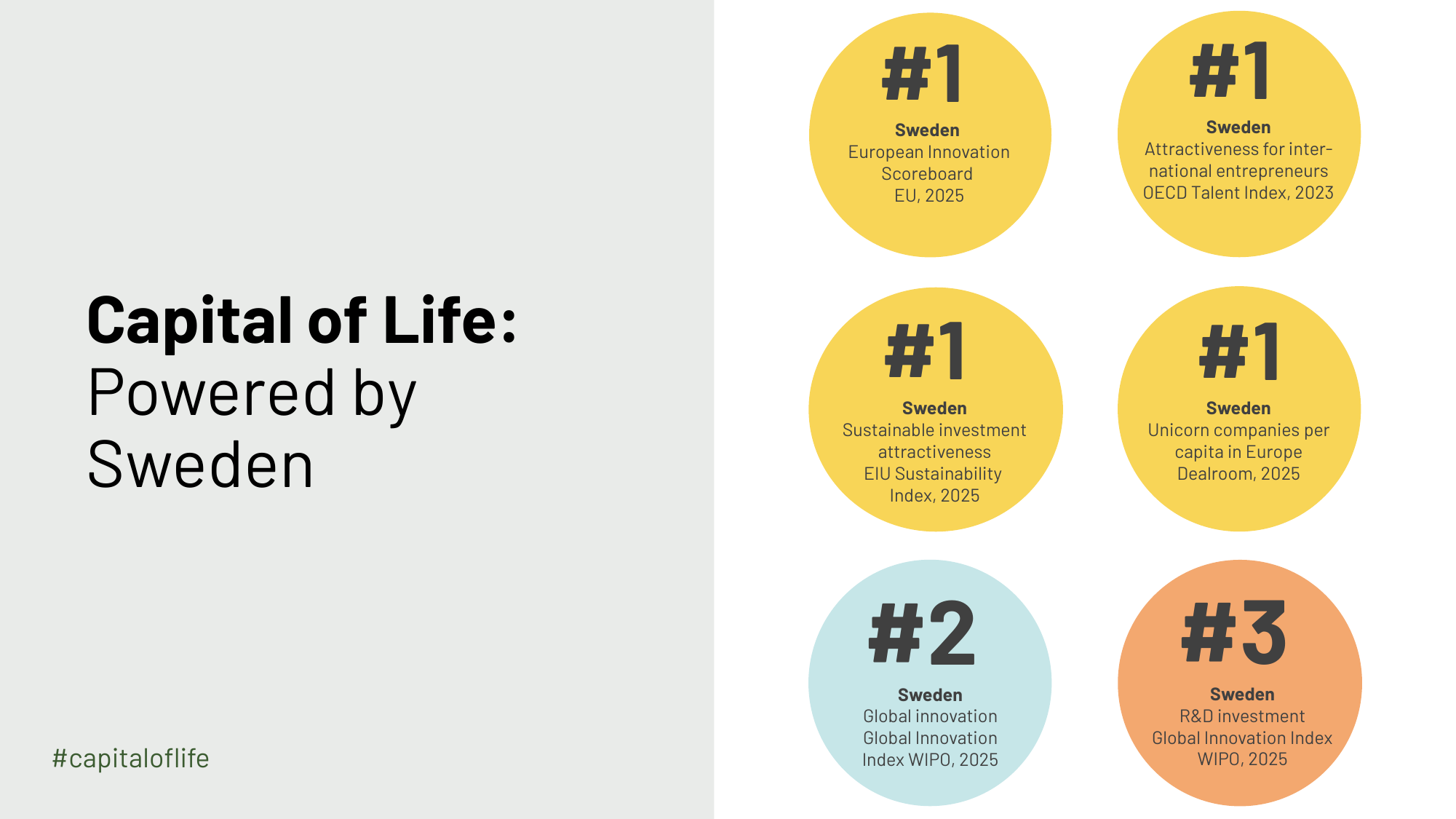

#1  
Sweden
Attractiveness for inter- national entrepreneurs
OECD Talent Index, 2023

#1 ​
Sweden
European Innovation Scoreboard
EU, 2025

# Capital of Life: Powered by Sweden

#1
Sweden
Unicorn companies per capita in Europe
Dealroom, 2025

#1  
Sweden
Sustainable investment attractiveness
EIU Sustainability
Index, 2025

#2 ​
Sweden
Global innovation
Global Innovation Index WIPO, 2025

#3 ​
Sweden
R&D investment
Global Innovation Index WIPO, 2025

#capitaloflife